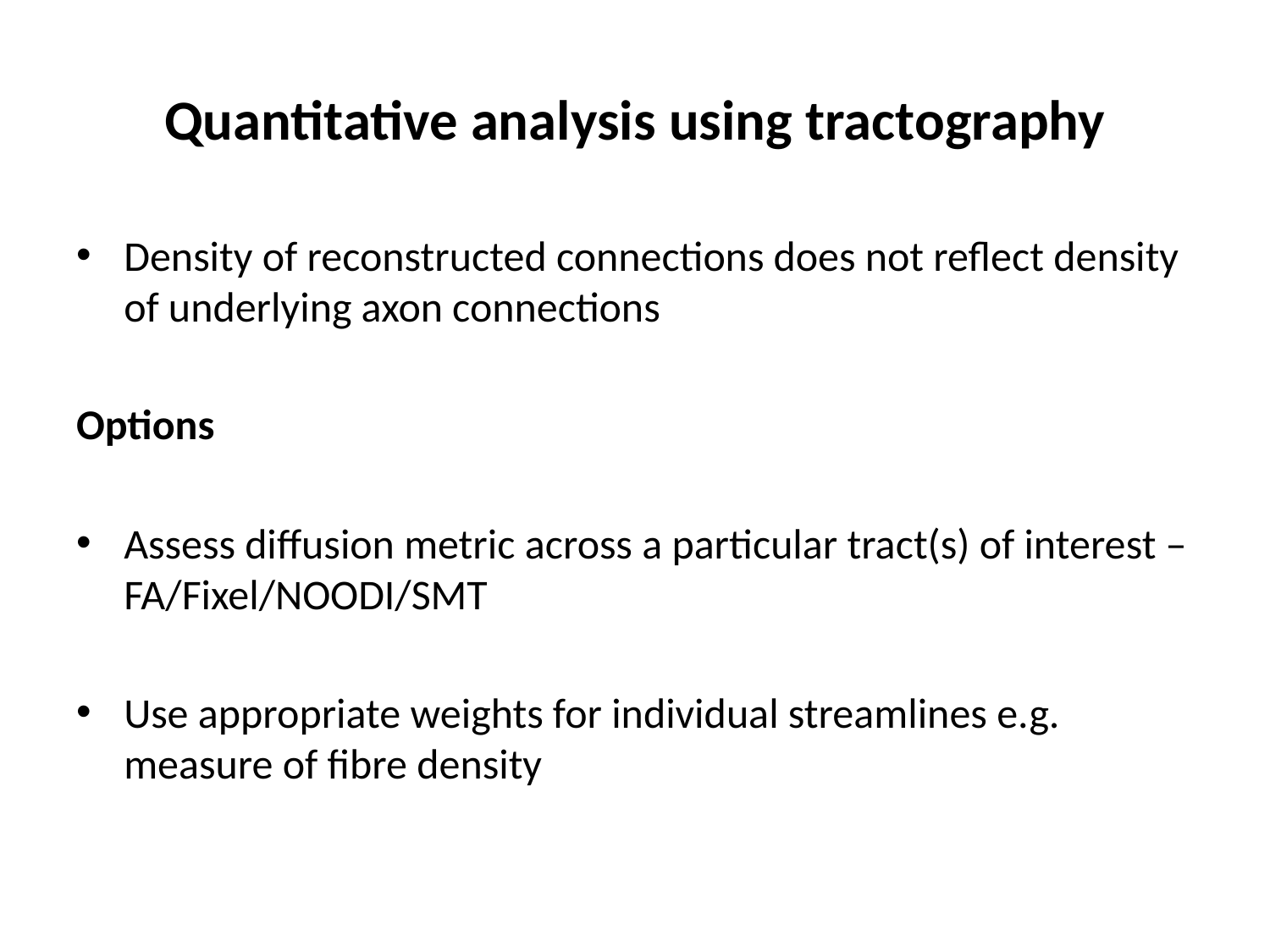

# Quantitative analysis using tractography
Density of reconstructed connections does not reflect density of underlying axon connections

Options

Assess diffusion metric across a particular tract(s) of interest – FA/Fixel/NOODI/SMT

Use appropriate weights for individual streamlines e.g. measure of fibre density